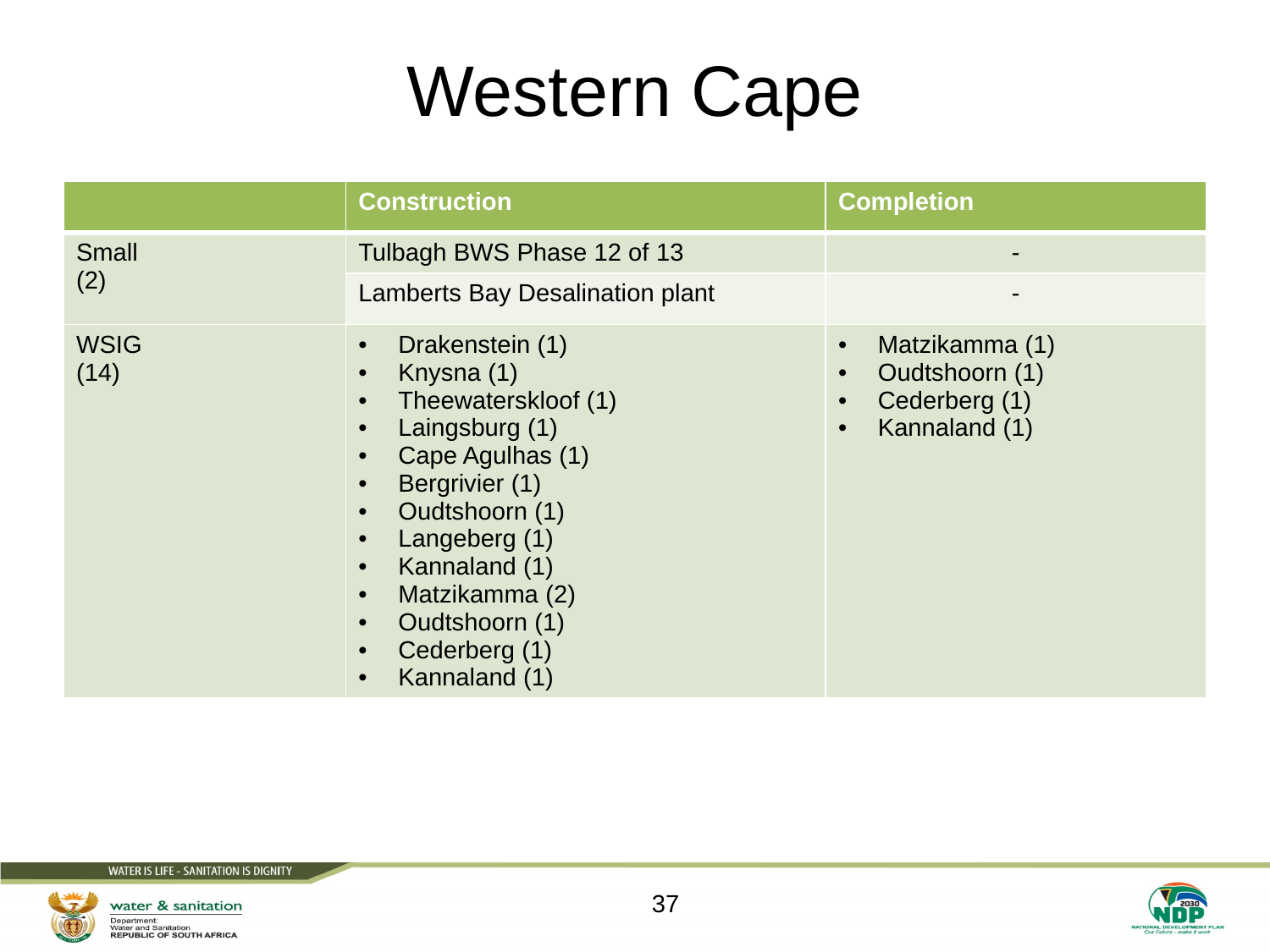

# Western Cape
|  | Construction | Completion |
| --- | --- | --- |
| Small (2) | Tulbagh BWS Phase 12 of 13 | - |
|  | Lamberts Bay Desalination plant | - |
| WSIG (14) | Drakenstein (1) Knysna (1) Theewaterskloof (1) Laingsburg (1) Cape Agulhas (1) Bergrivier (1) Oudtshoorn (1) Langeberg (1) Kannaland (1) Matzikamma (2) Oudtshoorn (1) Cederberg (1) Kannaland (1) | Matzikamma (1) Oudtshoorn (1) Cederberg (1) Kannaland (1) |
37